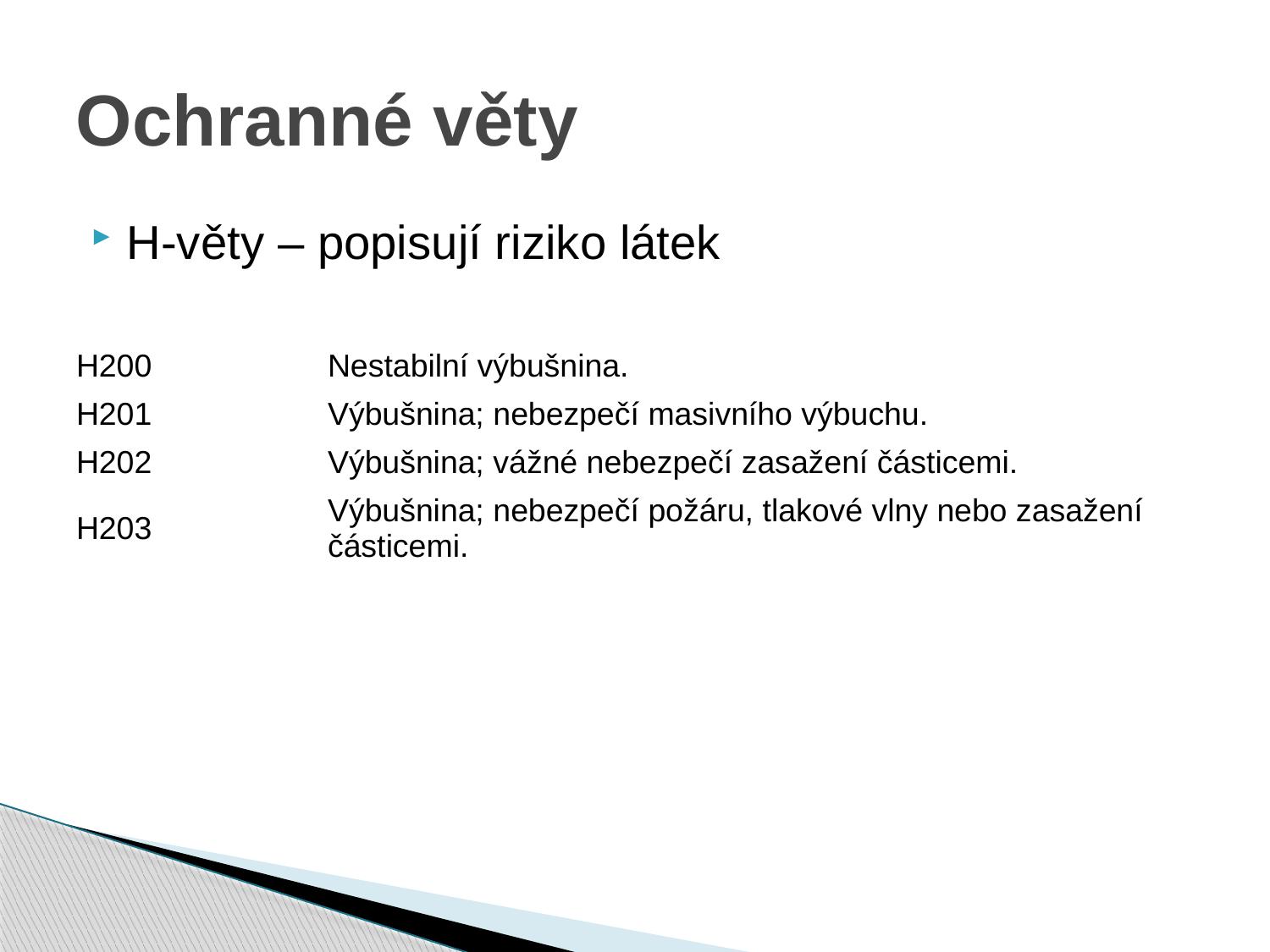

# Ochranné věty
H-věty – popisují riziko látek

| H200 | Nestabilní výbušnina. |
| --- | --- |
| H201 | Výbušnina; nebezpečí masivního výbuchu. |
| H202 | Výbušnina; vážné nebezpečí zasažení částicemi. |
| H203 | Výbušnina; nebezpečí požáru, tlakové vlny nebo zasažení částicemi. |